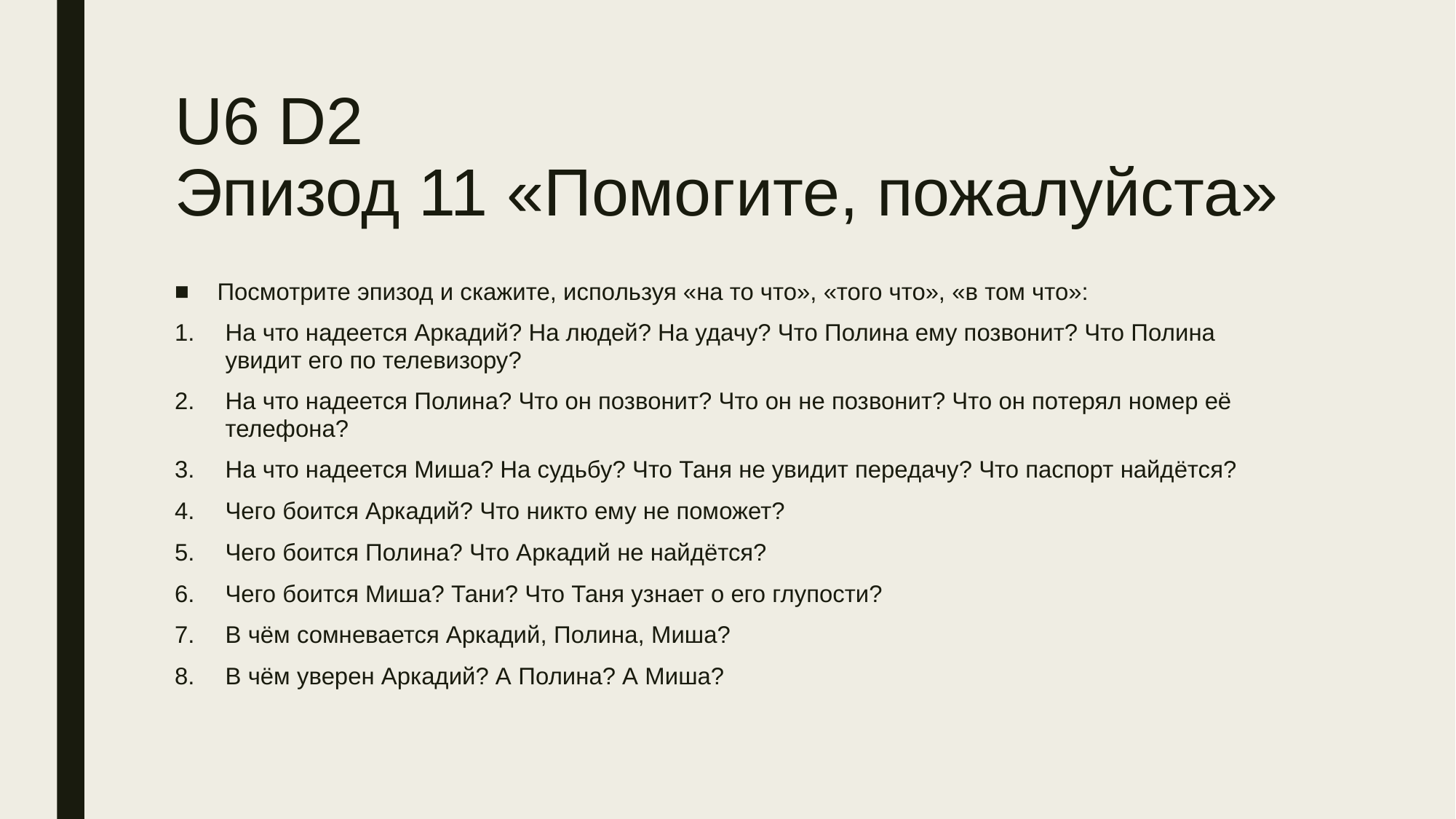

# U6 D2 Эпизод 11 «Помогите, пожалуйста»
Посмотрите эпизод и скажите, используя «на то что», «того что», «в том что»:
На что надеется Аркадий? На людей? На удачу? Что Полина ему позвонит? Что Полина увидит его по телевизору?
На что надеется Полина? Что он позвонит? Что он не позвонит? Что он потерял номер её телефона?
На что надеется Миша? На судьбу? Что Таня не увидит передачу? Что паспорт найдётся?
Чего боится Аркадий? Что никто ему не поможет?
Чего боится Полина? Что Аркадий не найдётся?
Чего боится Миша? Тани? Что Таня узнает о его глупости?
В чём сомневается Аркадий, Полина, Миша?
В чём уверен Аркадий? А Полина? А Миша?